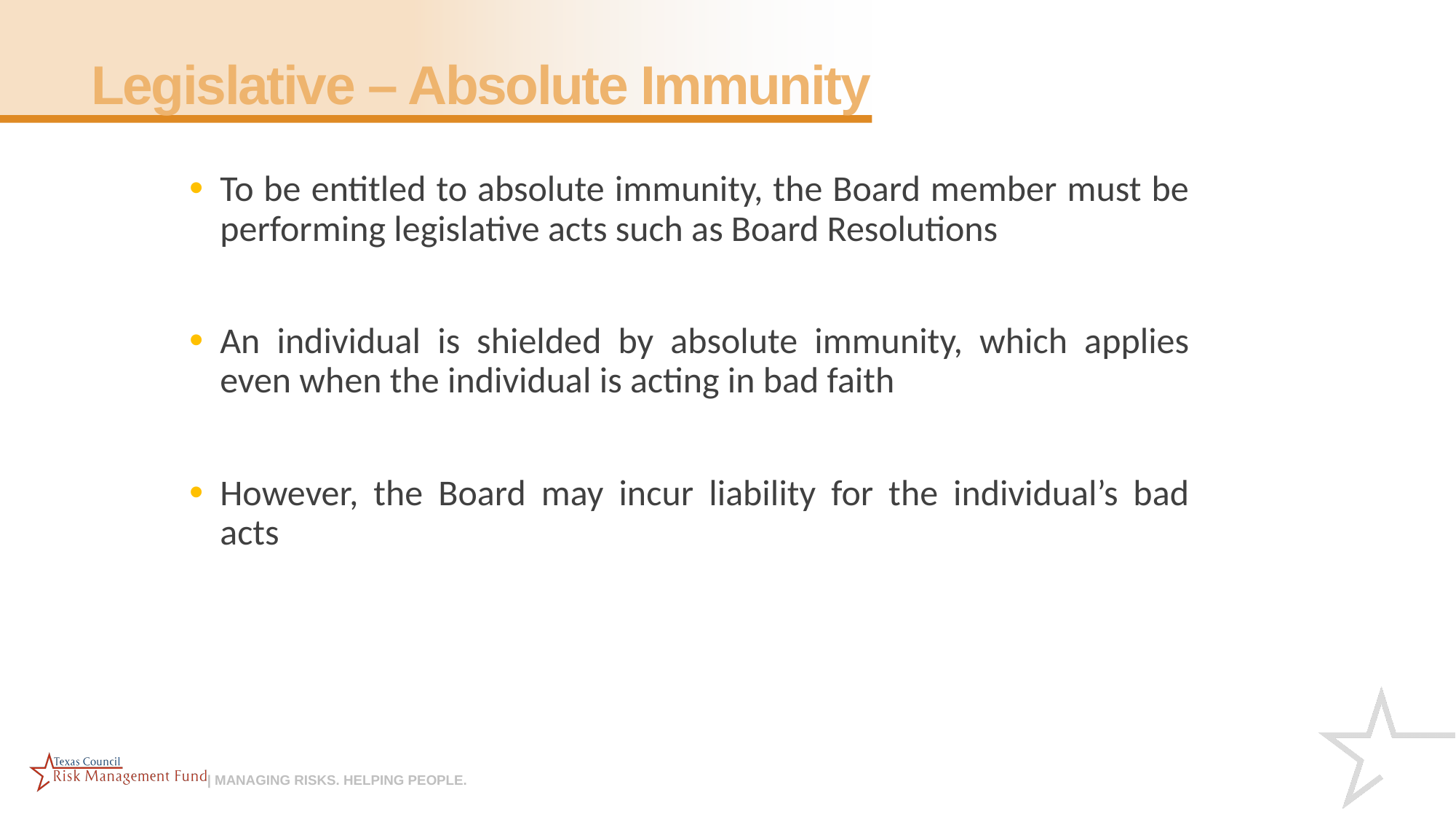

# Legislative – Absolute Immunity
To be entitled to absolute immunity, the Board member must be performing legislative acts such as Board Resolutions

An individual is shielded by absolute immunity, which applies even when the individual is acting in bad faith

However, the Board may incur liability for the individual’s bad acts